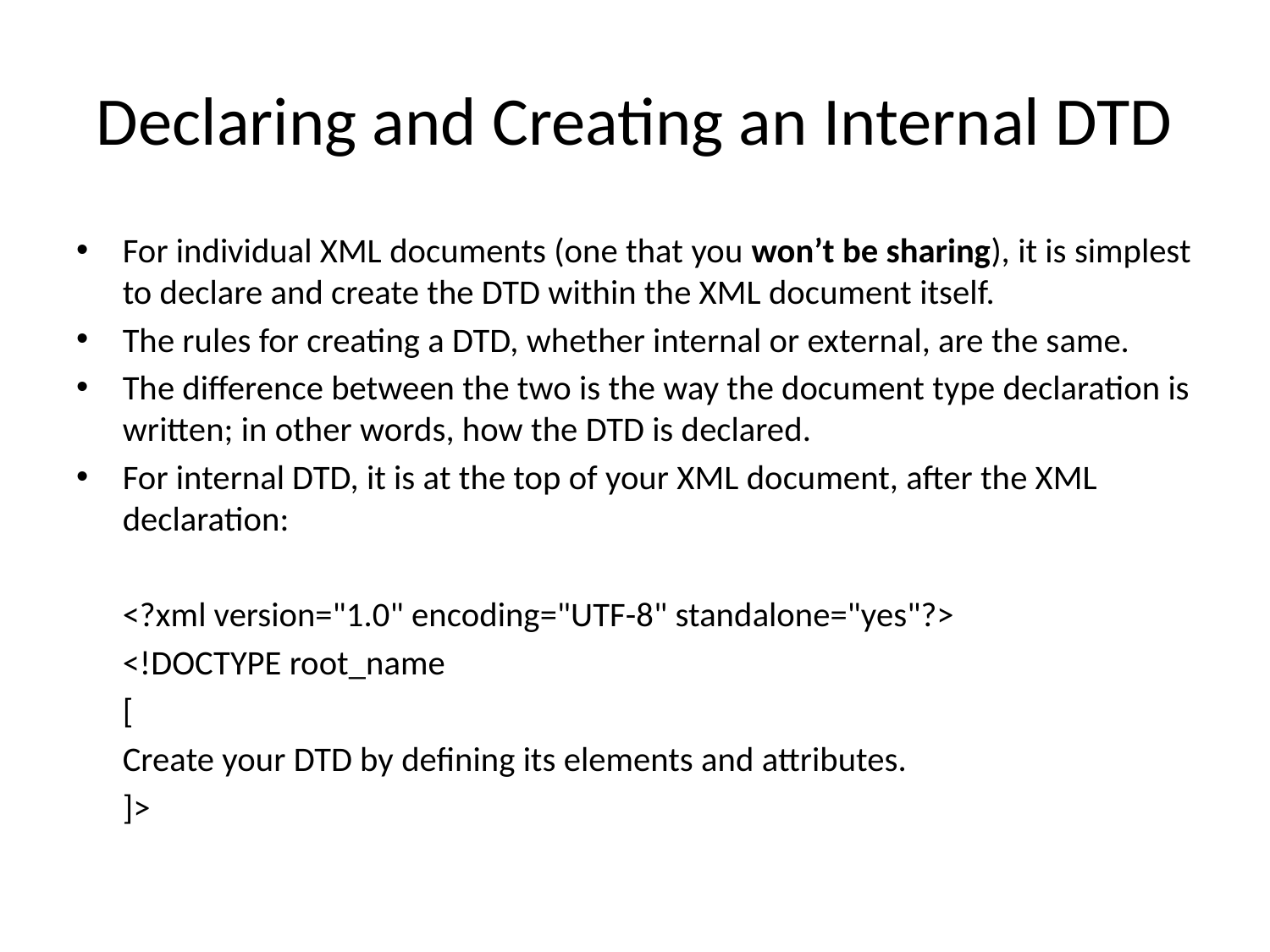

# Declaring and Creating an Internal DTD
For individual XML documents (one that you won’t be sharing), it is simplest to declare and create the DTD within the XML document itself.
The rules for creating a DTD, whether internal or external, are the same.
The difference between the two is the way the document type declaration is written; in other words, how the DTD is declared.
For internal DTD, it is at the top of your XML document, after the XML declaration:

	<?xml version="1.0" encoding="UTF-8" standalone="yes"?>
	<!DOCTYPE root_name
	[
		Create your DTD by defining its elements and attributes.
	]>